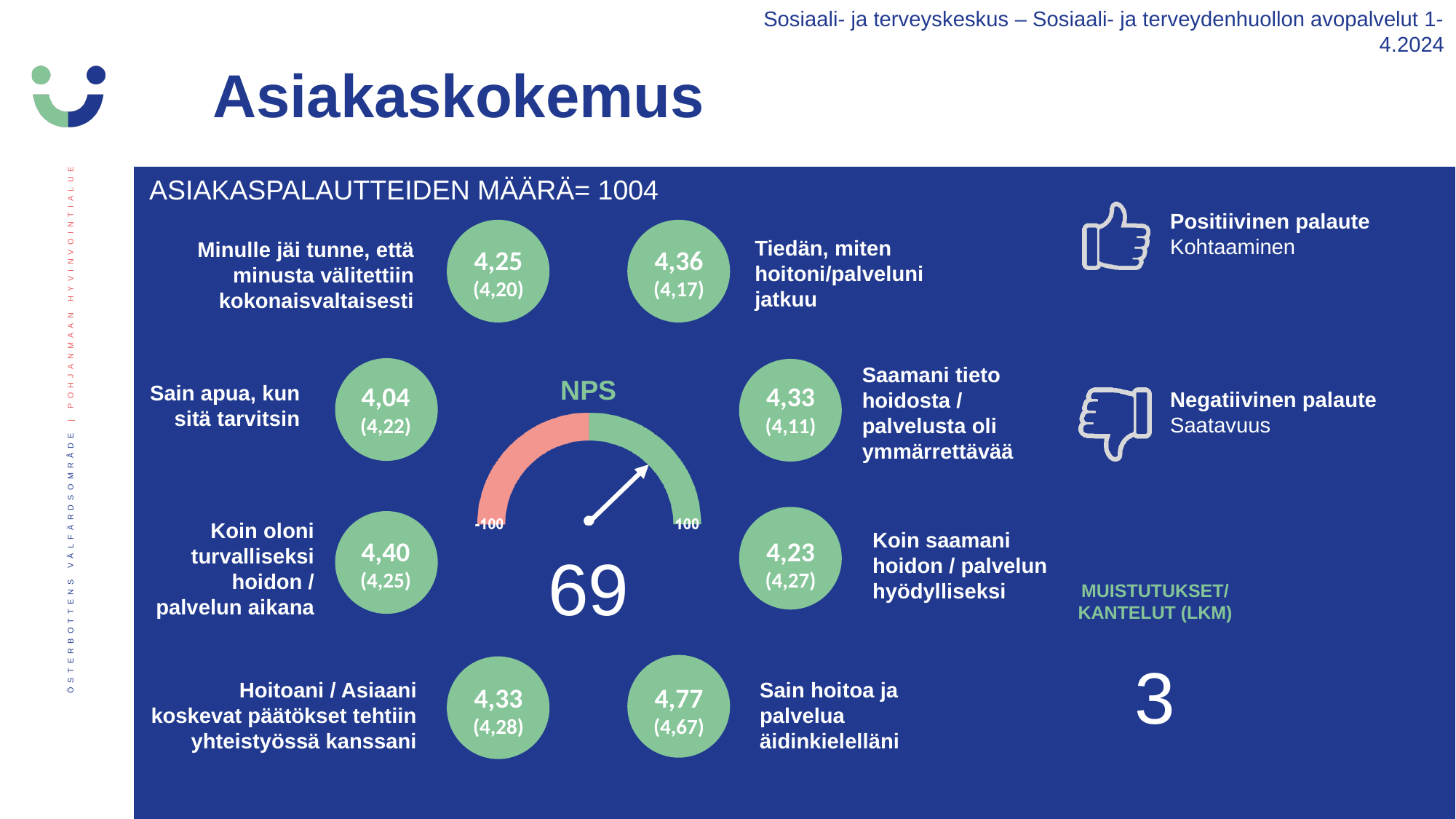

Sosiaali- ja terveyskeskus – Sosiaali- ja terveydenhuollon avopalvelut 1-4.2024
Asiakaskokemus
ASIAKASPALAUTTEIDEN MÄÄRÄ= 1004
Positiivinen palaute
Kohtaaminen

Negatiivinen palaute
Saatavuus
Tiedän, miten hoitoni/palveluni jatkuu
Minulle jäi tunne, että minusta välitettiin kokonaisvaltaisesti
4,25
(4,20)
4,36
(4,17)
Saamani tieto hoidosta / palvelusta oli ymmärrettävää
4,04
(4,22)
4,33
(4,11)
Sain apua, kun sitä tarvitsin
Koin oloni turvalliseksi hoidon / palvelun aikana
Koin saamani hoidon / palvelun hyödylliseksi
4,40
(4,25)
4,23
(4,27)
69
MUISTUTUKSET/ KANTELUT (LKM)
3
Hoitoani / Asiaani koskevat päätökset tehtiin yhteistyössä kanssani
Sain hoitoa ja palvelua äidinkielelläni
4,77
(4,67)
4,33
(4,28)